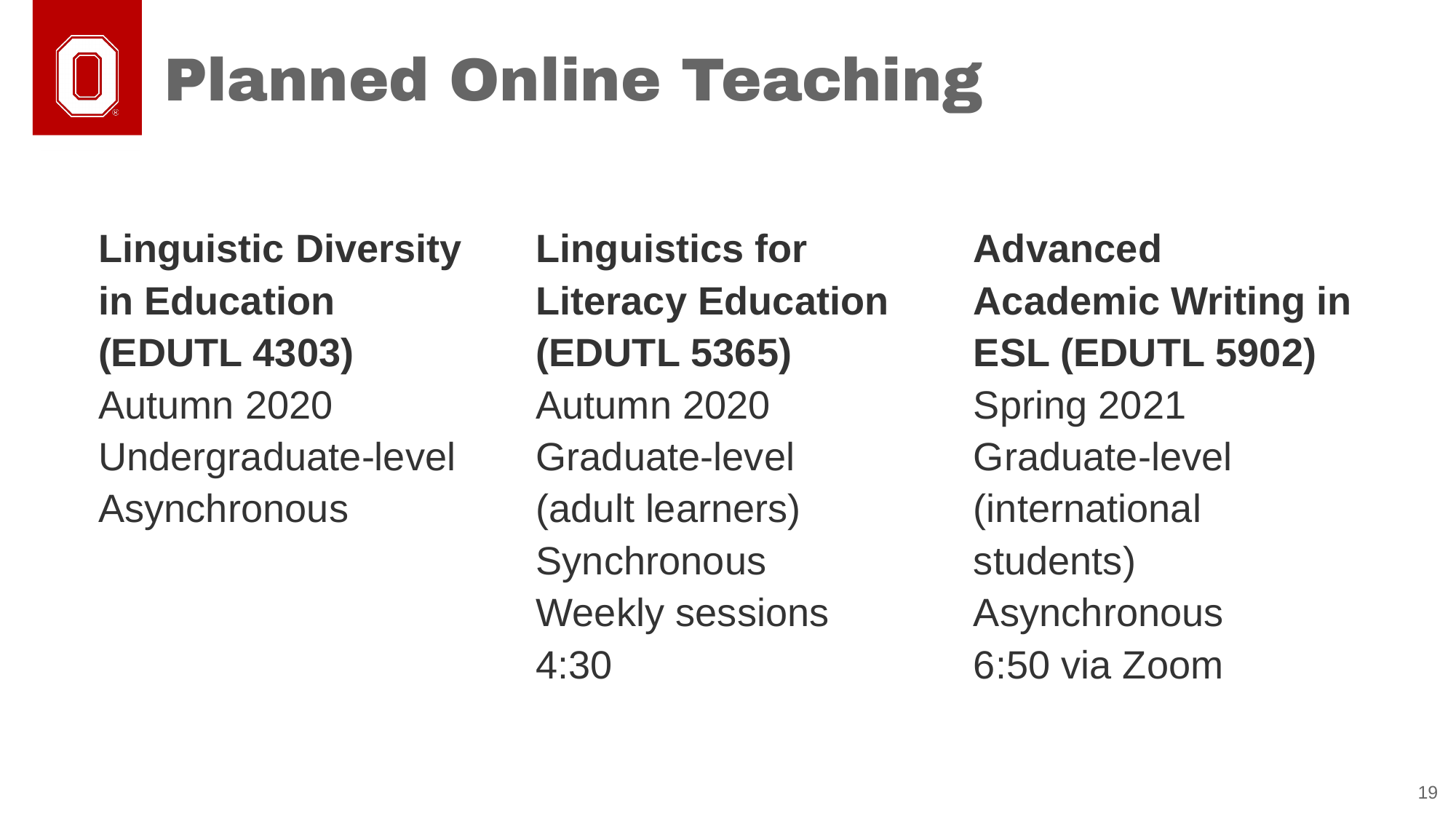

# Planned Online Teaching
Linguistic Diversity in Education (EDUTL 4303)
Autumn 2020
Undergraduate-level
Asynchronous

Linguistics for Literacy Education
(EDUTL 5365)
Autumn 2020
Graduate-level
(adult learners)
Synchronous
Weekly sessions
4:30

Advanced Academic Writing in ESL (EDUTL 5902)
Spring 2021
Graduate-level
(international students)
Asynchronous
6:50 via Zoom

19